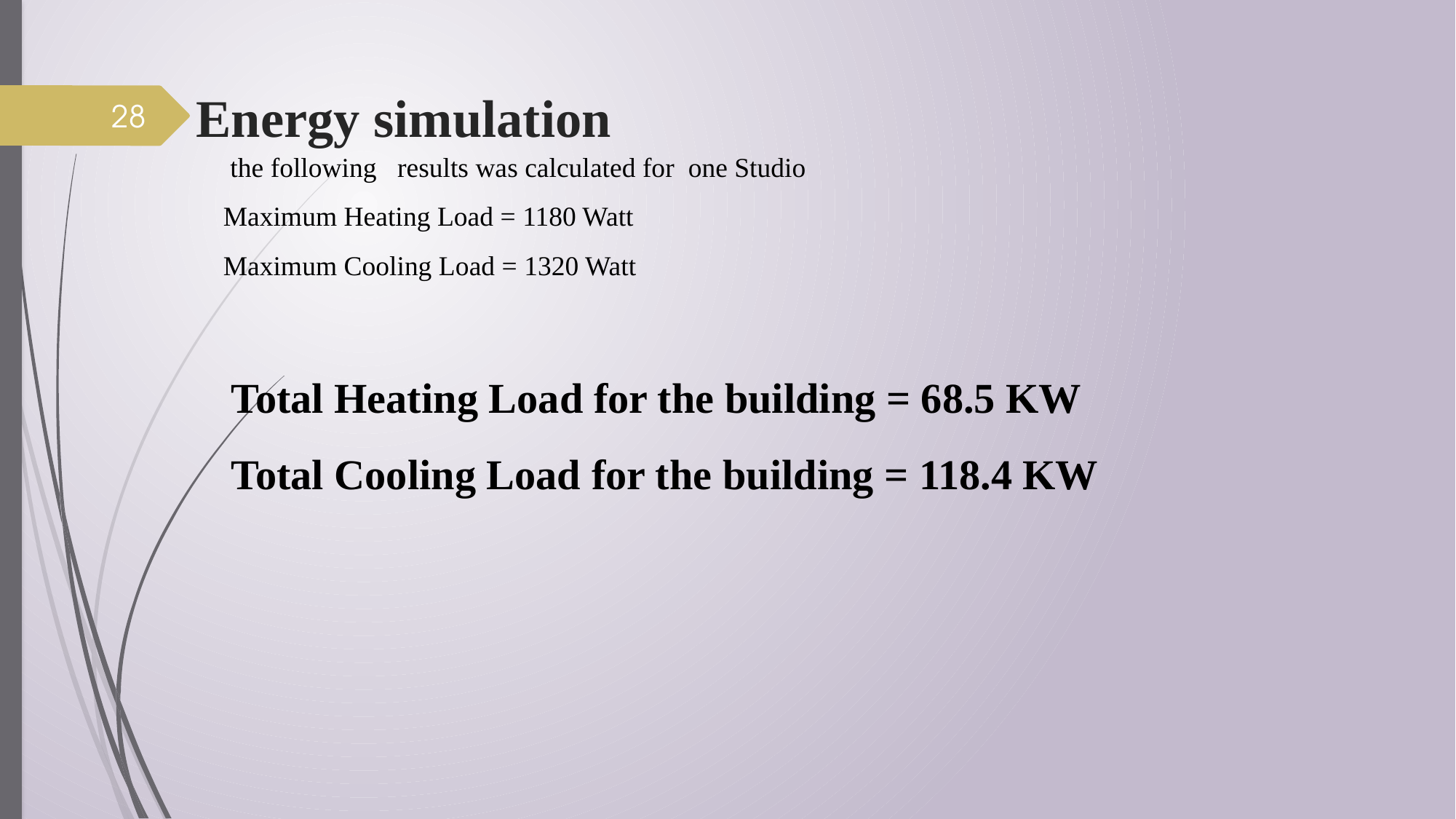

Energy simulation

28
 the following   results was calculated for  one Studio
Maximum Heating Load = 1180 Watt
Maximum Cooling Load = 1320 Watt

Total Heating Load for the building = 68.5 KW
Total Cooling Load for the building = 118.4 KW